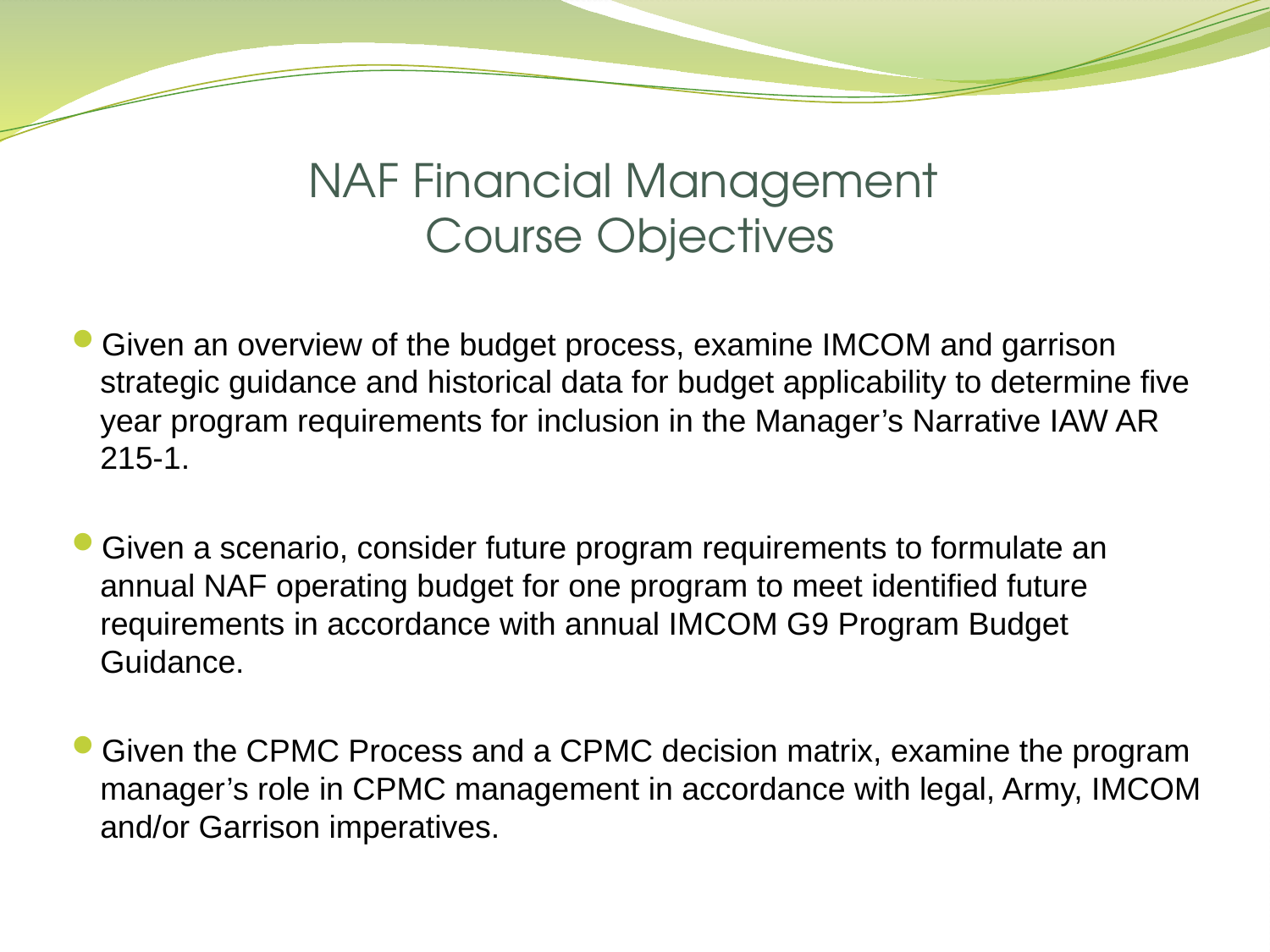

# NAF Financial Management Course Objectives
Given an overview of the budget process, examine IMCOM and garrison strategic guidance and historical data for budget applicability to determine five year program requirements for inclusion in the Manager’s Narrative IAW AR 215-1.

Given a scenario, consider future program requirements to formulate an annual NAF operating budget for one program to meet identified future requirements in accordance with annual IMCOM G9 Program Budget Guidance.

Given the CPMC Process and a CPMC decision matrix, examine the program manager’s role in CPMC management in accordance with legal, Army, IMCOM and/or Garrison imperatives.